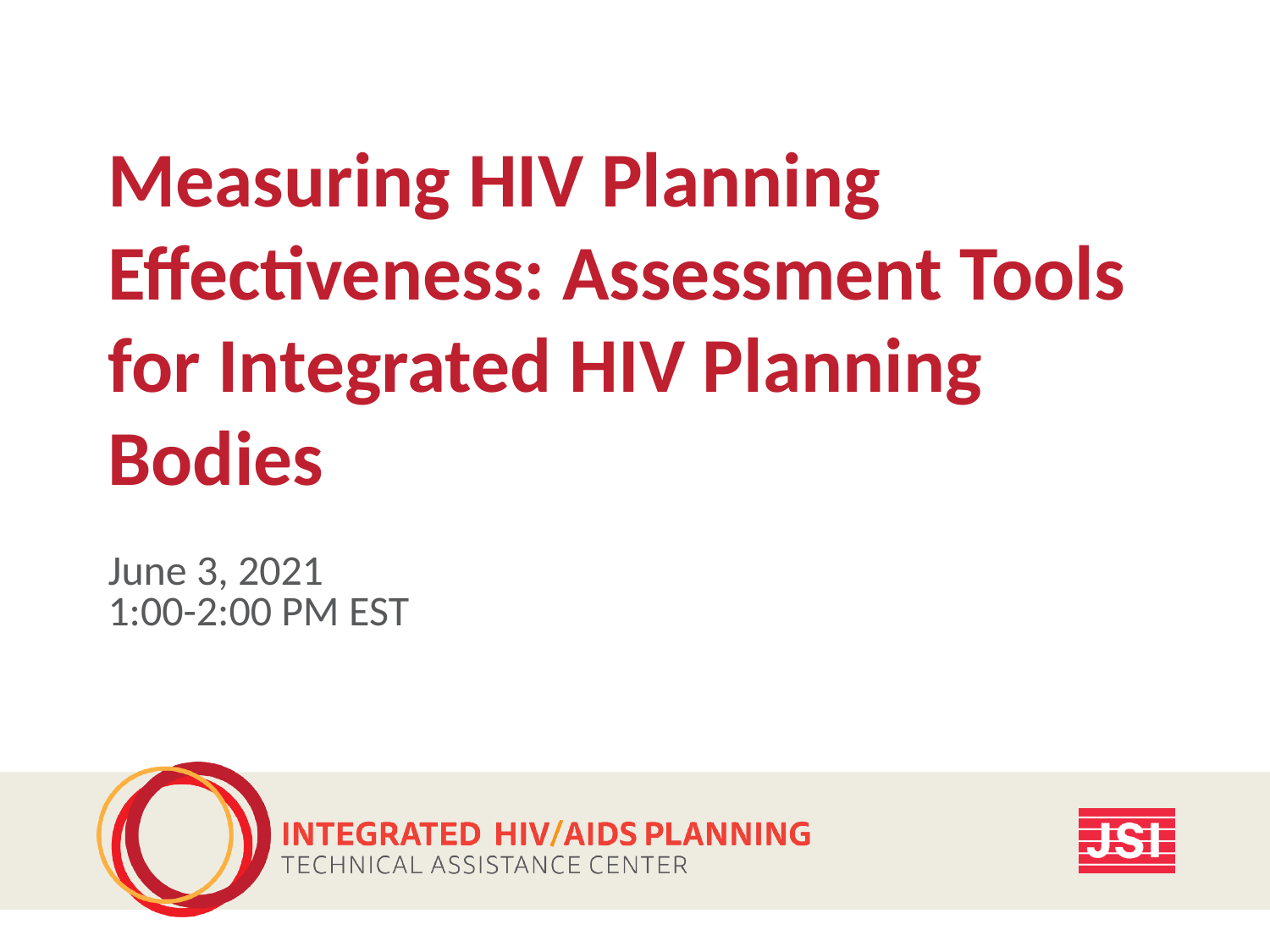

# Measuring HIV Planning Effectiveness: Assessment Tools for Integrated HIV Planning Bodies
June 3, 2021
1:00-2:00 PM EST